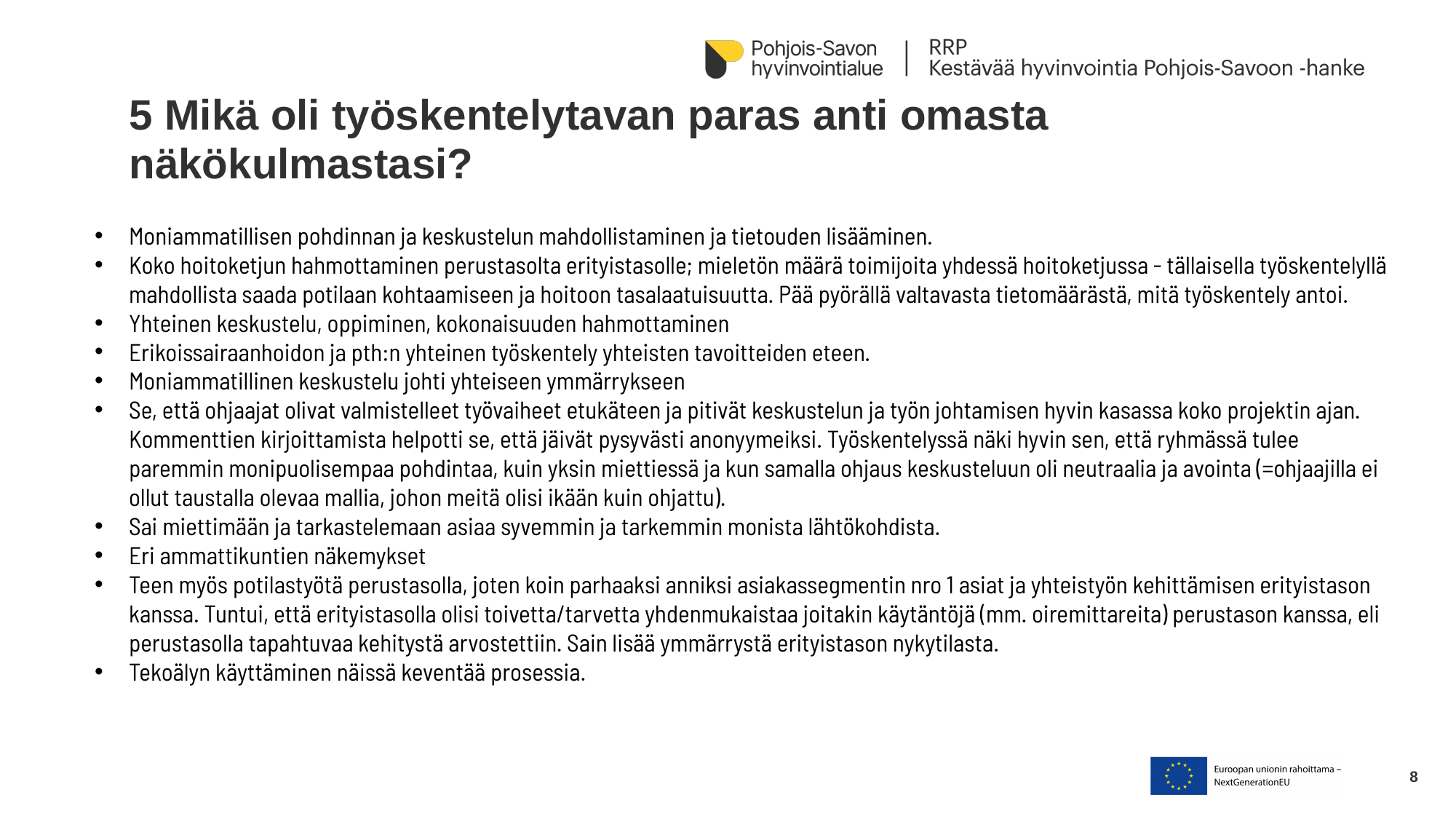

5 Mikä oli työskentelytavan paras anti omasta näkökulmastasi?
Moniammatillisen pohdinnan ja keskustelun mahdollistaminen ja tietouden lisääminen.
Koko hoitoketjun hahmottaminen perustasolta erityistasolle; mieletön määrä toimijoita yhdessä hoitoketjussa - tällaisella työskentelyllä mahdollista saada potilaan kohtaamiseen ja hoitoon tasalaatuisuutta. Pää pyörällä valtavasta tietomäärästä, mitä työskentely antoi.
Yhteinen keskustelu, oppiminen, kokonaisuuden hahmottaminen
Erikoissairaanhoidon ja pth:n yhteinen työskentely yhteisten tavoitteiden eteen.
Moniammatillinen keskustelu johti yhteiseen ymmärrykseen
Se, että ohjaajat olivat valmistelleet työvaiheet etukäteen ja pitivät keskustelun ja työn johtamisen hyvin kasassa koko projektin ajan. Kommenttien kirjoittamista helpotti se, että jäivät pysyvästi anonyymeiksi. Työskentelyssä näki hyvin sen, että ryhmässä tulee paremmin monipuolisempaa pohdintaa, kuin yksin miettiessä ja kun samalla ohjaus keskusteluun oli neutraalia ja avointa (=ohjaajilla ei ollut taustalla olevaa mallia, johon meitä olisi ikään kuin ohjattu).
Sai miettimään ja tarkastelemaan asiaa syvemmin ja tarkemmin monista lähtökohdista.
Eri ammattikuntien näkemykset
Teen myös potilastyötä perustasolla, joten koin parhaaksi anniksi asiakassegmentin nro 1 asiat ja yhteistyön kehittämisen erityistason kanssa. Tuntui, että erityistasolla olisi toivetta/tarvetta yhdenmukaistaa joitakin käytäntöjä (mm. oiremittareita) perustason kanssa, eli perustasolla tapahtuvaa kehitystä arvostettiin. Sain lisää ymmärrystä erityistason nykytilasta.
Tekoälyn käyttäminen näissä keventää prosessia.
8